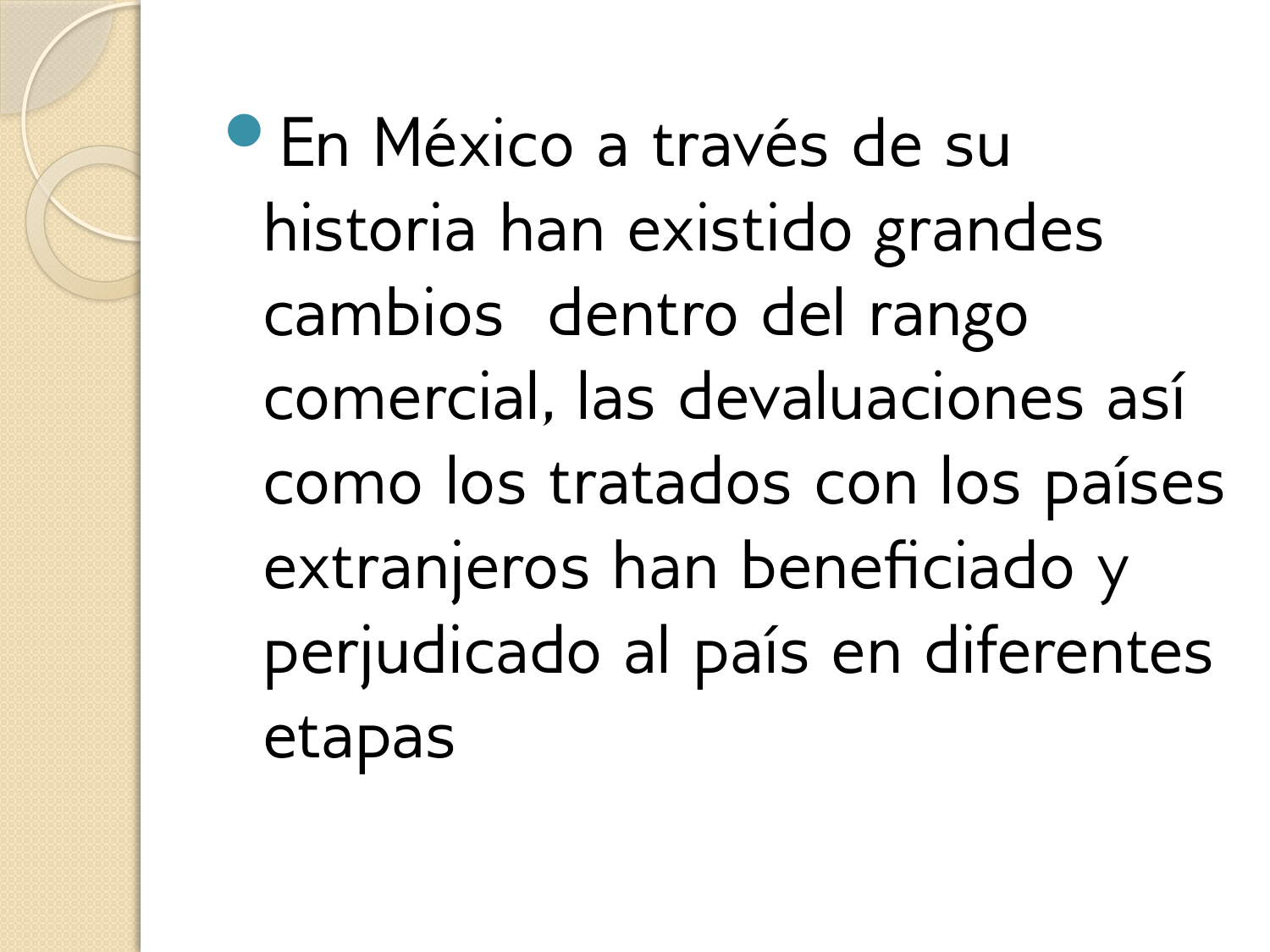

En México a través de su historia han existido grandes cambios  dentro del rango comercial, las devaluaciones así como los tratados con los países extranjeros han beneficiado y perjudicado al país en diferentes etapas